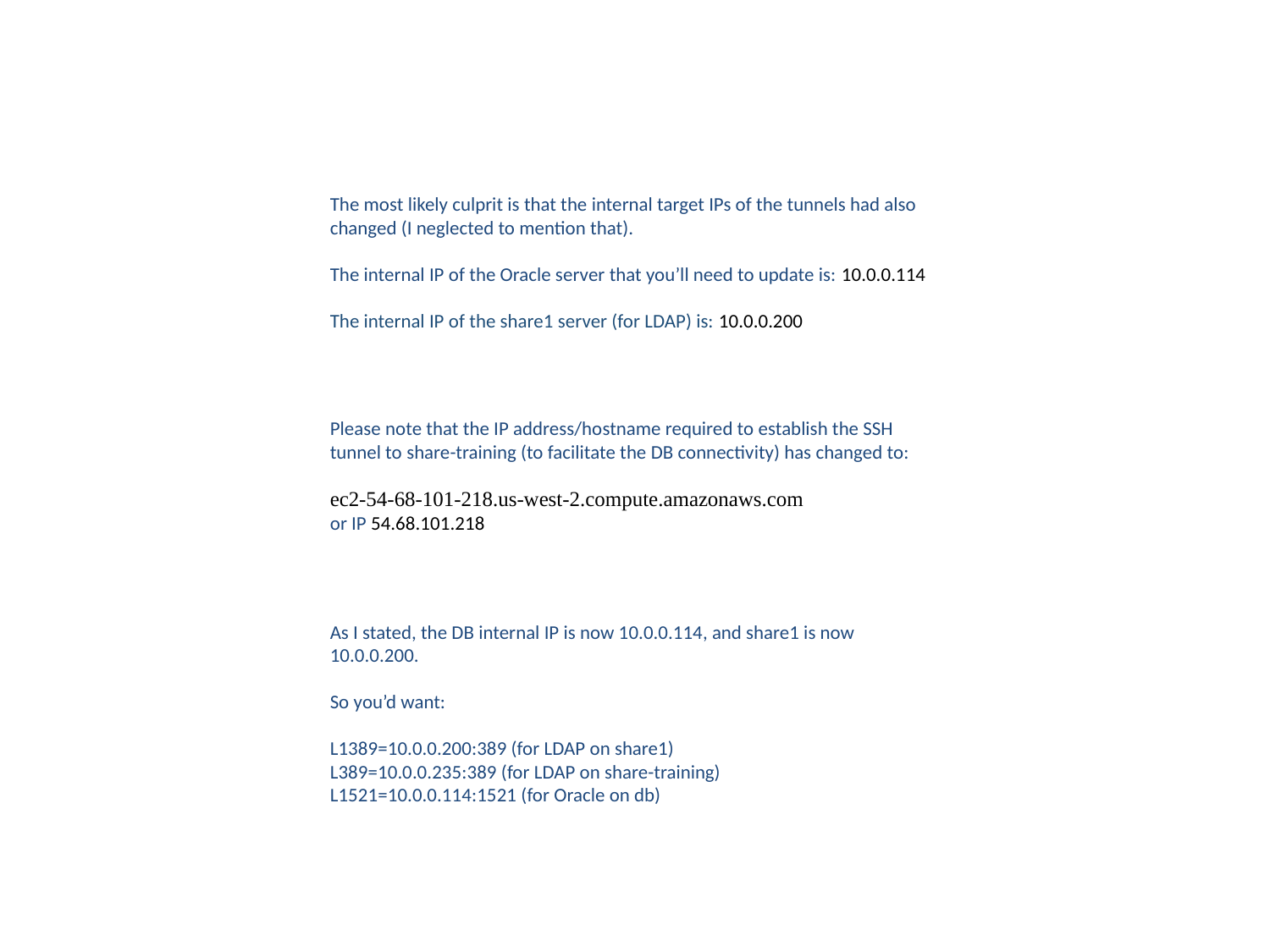

The most likely culprit is that the internal target IPs of the tunnels had also changed (I neglected to mention that).

The internal IP of the Oracle server that you’ll need to update is: 10.0.0.114

The internal IP of the share1 server (for LDAP) is: 10.0.0.200
Please note that the IP address/hostname required to establish the SSH tunnel to share-training (to facilitate the DB connectivity) has changed to:

ec2-54-68-101-218.us-west-2.compute.amazonaws.com
or IP 54.68.101.218
As I stated, the DB internal IP is now 10.0.0.114, and share1 is now 10.0.0.200.

So you’d want:

L1389=10.0.0.200:389 (for LDAP on share1)
L389=10.0.0.235:389 (for LDAP on share-training)
L1521=10.0.0.114:1521 (for Oracle on db)